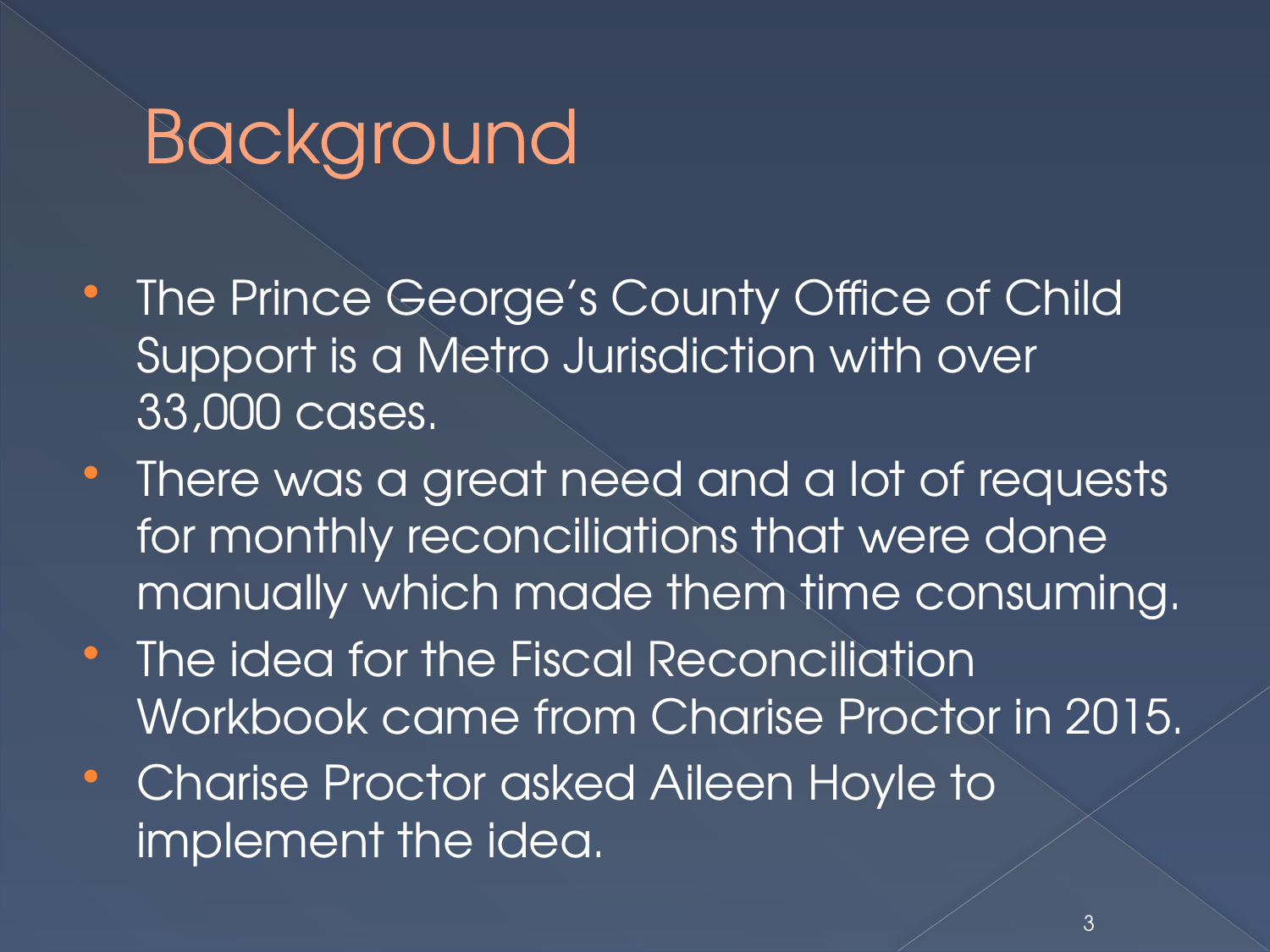

# Background
The Prince George’s County Office of Child Support is a Metro Jurisdiction with over 33,000 cases.
There was a great need and a lot of requests for monthly reconciliations that were done manually which made them time consuming.
The idea for the Fiscal Reconciliation Workbook came from Charise Proctor in 2015.
Charise Proctor asked Aileen Hoyle to implement the idea.
3